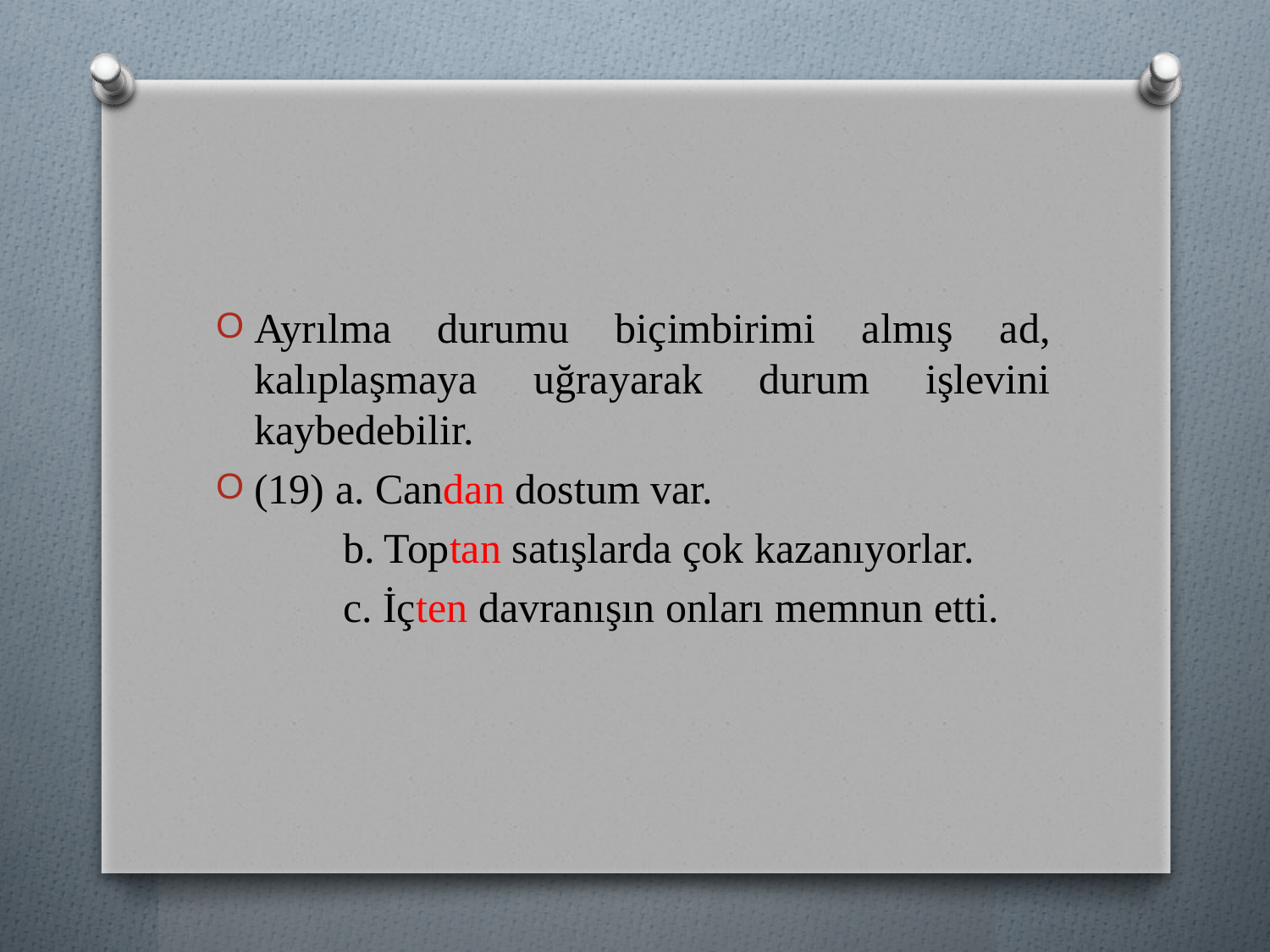

Ayrılma durumu biçimbirimi almış ad, kalıplaşmaya uğrayarak durum işlevini kaybedebilir.
(19) a. Candan dostum var.
	b. Toptan satışlarda çok kazanıyorlar.
	c. İçten davranışın onları memnun etti.